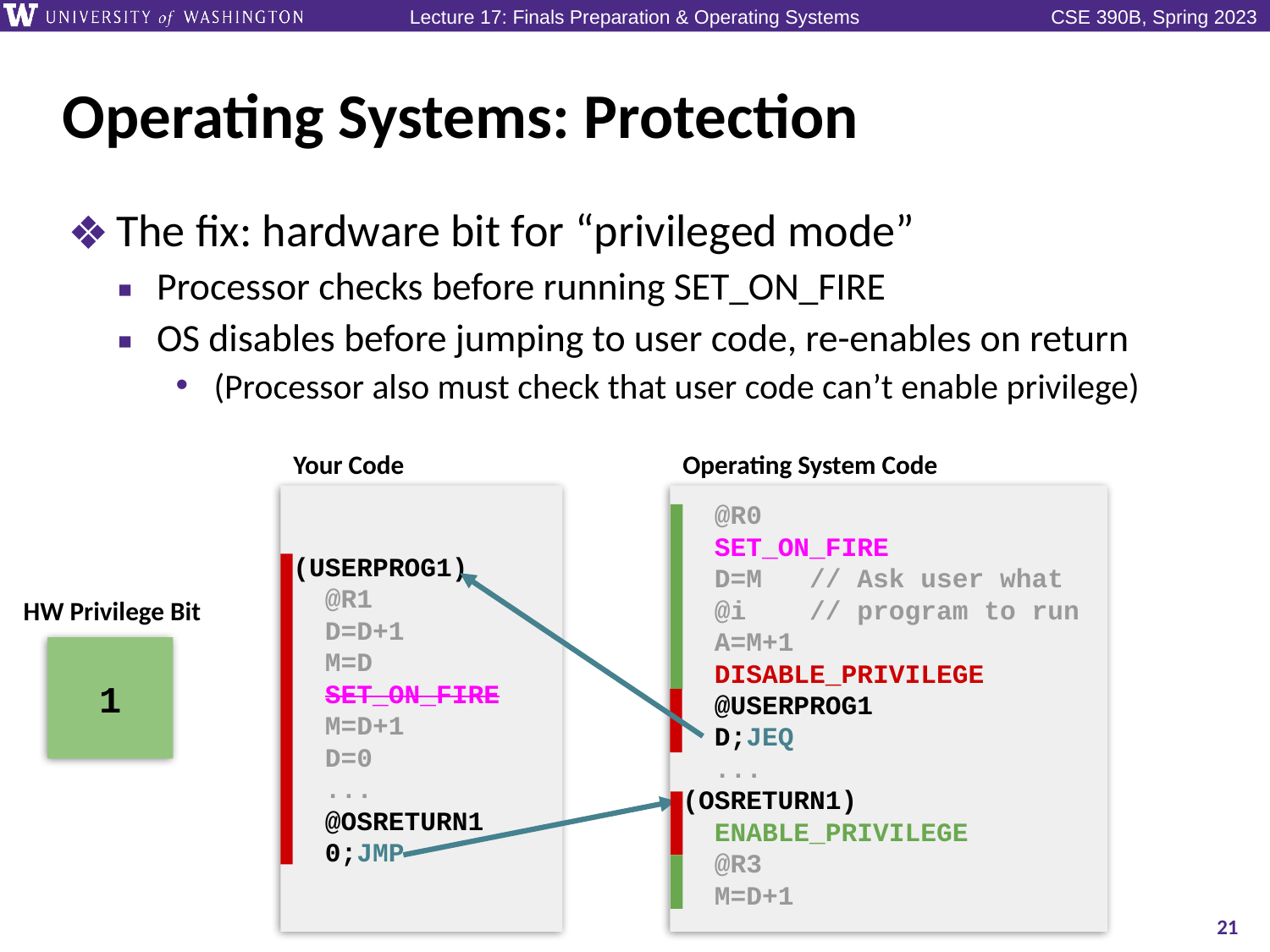

# Operating Systems: Protection
The fix: hardware bit for “privileged mode”
Processor checks before running SET_ON_FIRE
OS disables before jumping to user code, re-enables on return
(Processor also must check that user code can’t enable privilege)

Your Code
Operating System Code
(USERPROG1)
  @R1
  D=D+1
  M=D
  SET_ON_FIRE
  M=D+1
  D=0
  ...
  @OSRETURN1
  0;JMP
  @R0
  SET_ON_FIRE
  D=M   // Ask user what
  @i    // program to run
  A=M+1
  DISABLE_PRIVILEGE
  @USERPROG1
  D;JEQ
  ...
(OSRETURN1)
  ENABLE_PRIVILEGE
  @R3
  M=D+1

HW Privilege Bit
1

21